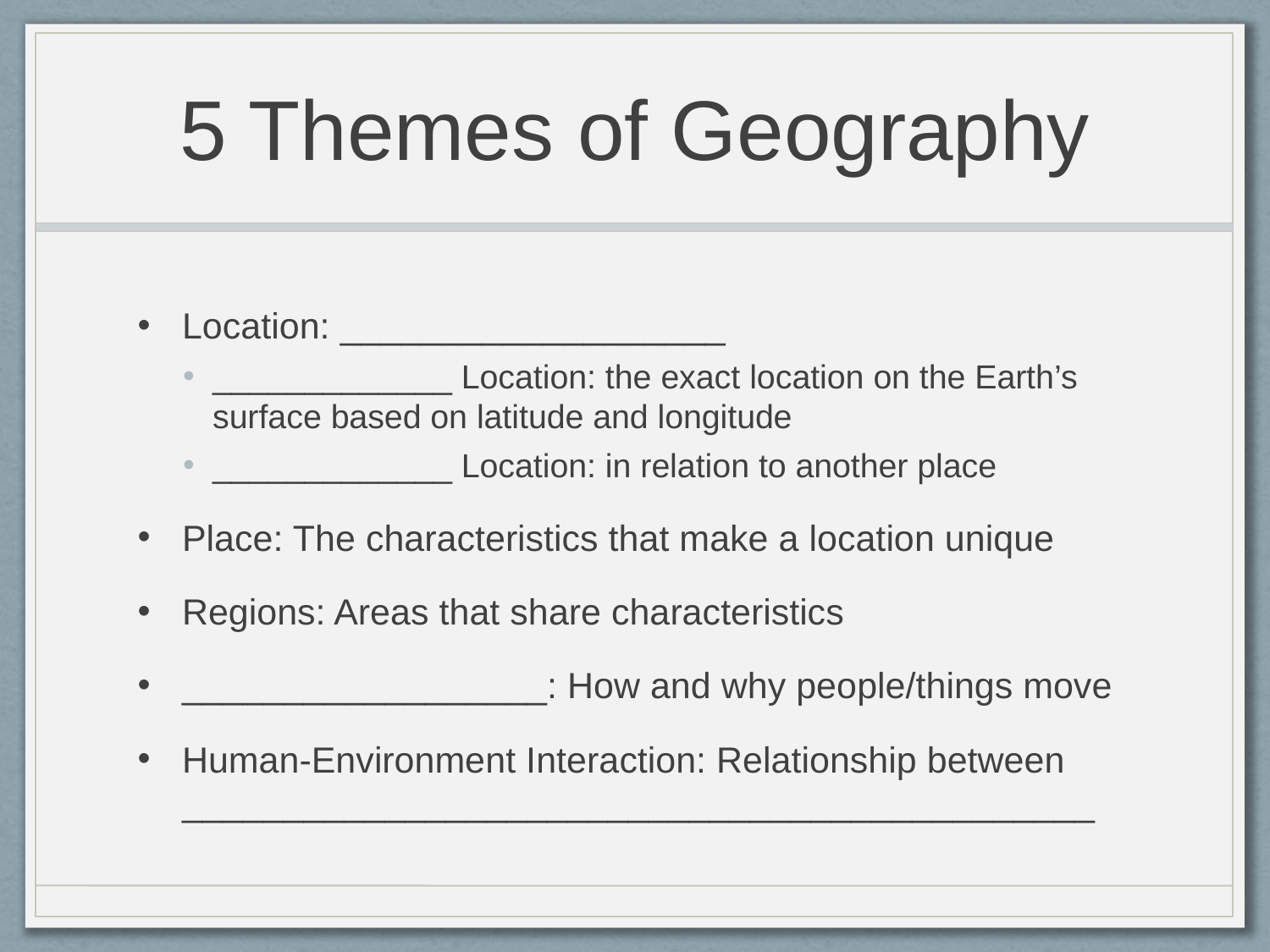

# 5 Themes of Geography
Location: ___________________
_____________ Location: the exact location on the Earth’s surface based on latitude and longitude
_____________ Location: in relation to another place
Place: The characteristics that make a location unique
Regions: Areas that share characteristics
__________________: How and why people/things move
Human-Environment Interaction: Relationship between _____________________________________________